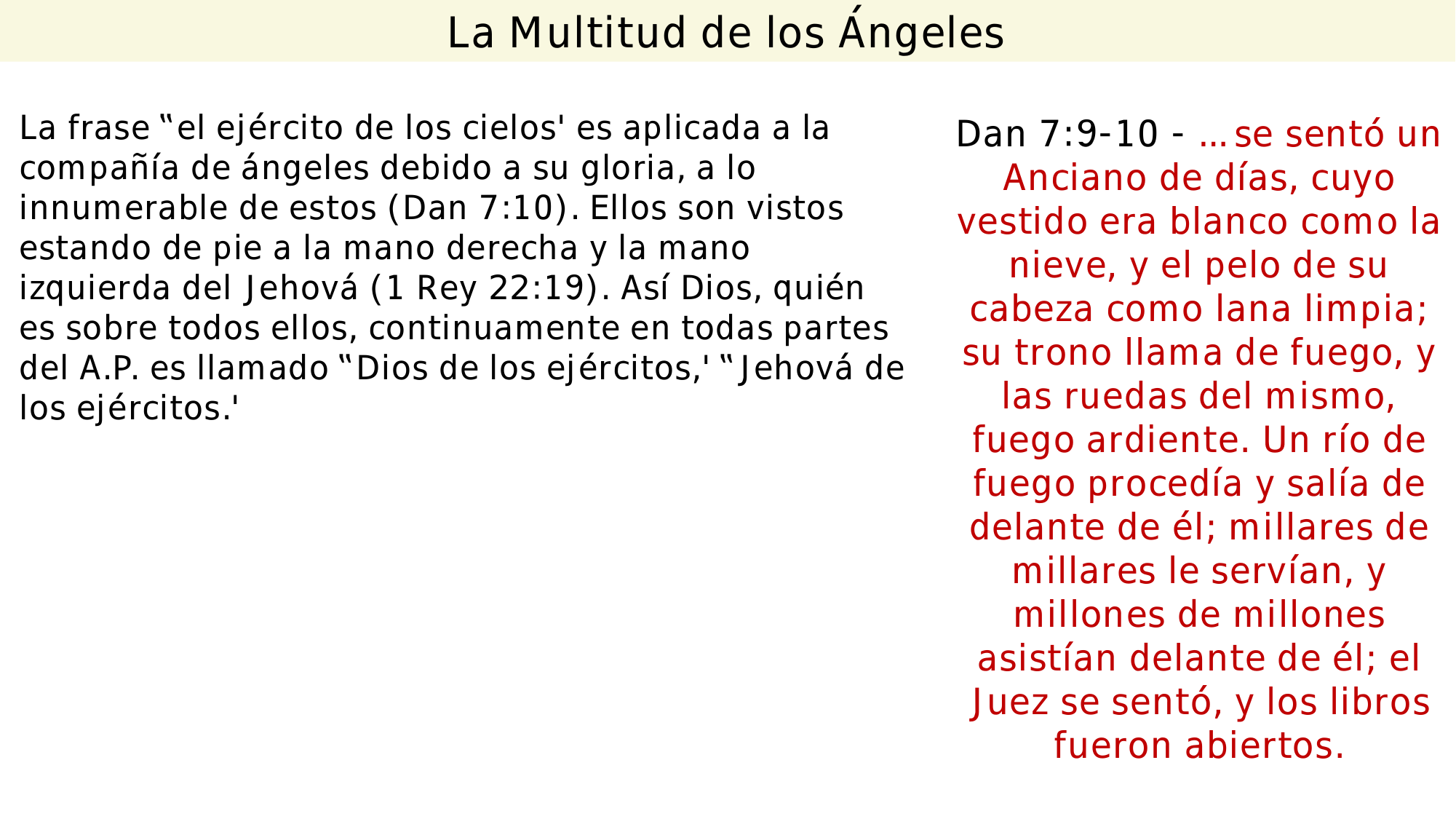

La Multitud de los Ángeles
La frase “el ejército de los cielos' es aplicada a la compañía de ángeles debido a su gloria, a lo innumerable de estos (Dan 7:10). Ellos son vistos estando de pie a la mano derecha y la mano izquierda del Jehová (1 Rey 22:19). Así Dios, quién es sobre todos ellos, continuamente en todas partes del A.P. es llamado “Dios de los ejércitos,' “Jehová de los ejércitos.'

En esta multitud ciertas figuras son prominentes, y unos son identificados. El ángel que aparece a Josué se llama 'el príncipe del ejército de Jehova' (Josué 5:14). El ángel que interpretó la visión de Daniel en Dan 10:5, como el ángel que interpretó la visión en 7:16, es sin nombre; pero otras visiones de Daniel fueron explicadas por el ángel Gabriel, llamado 'el varón Gabriel,' quién habló 'con voz de hombre' (9:21; 8:16)
Dan 7:9-10 - …se sentó un Anciano de días, cuyo vestido era blanco como la nieve, y el pelo de su cabeza como lana limpia; su trono llama de fuego, y las ruedas del mismo, fuego ardiente. Un río de fuego procedía y salía de delante de él; millares de millares le servían, y millones de millones asistían delante de él; el Juez se sentó, y los libros fueron abiertos.